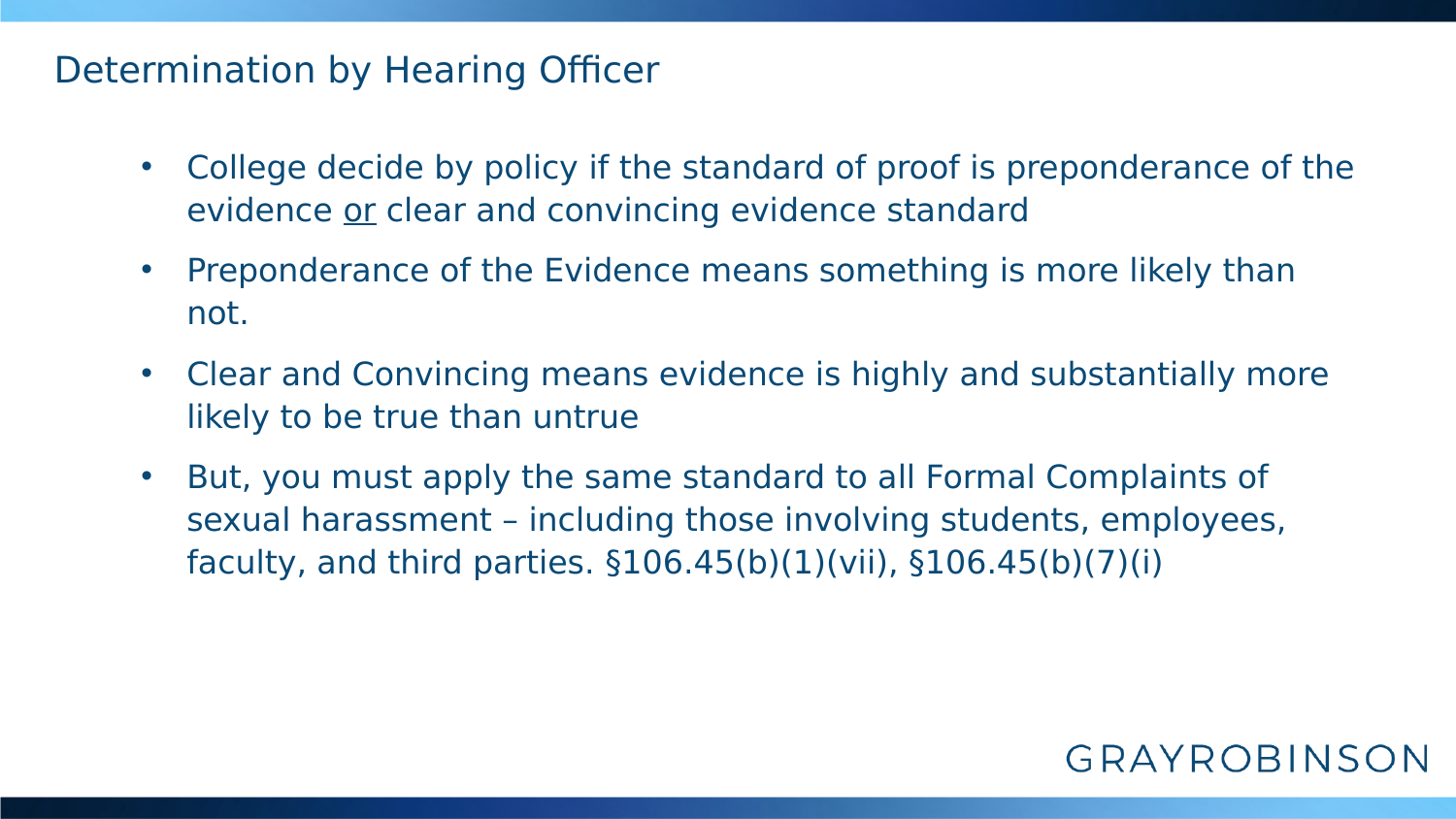

# Determination by Hearing Officer
College decide by policy if the standard of proof is preponderance of the evidence or clear and convincing evidence standard
Preponderance of the Evidence means something is more likely than not.
Clear and Convincing means evidence is highly and substantially more likely to be true than untrue
But, you must apply the same standard to all Formal Complaints of sexual harassment – including those involving students, employees, faculty, and third parties. §106.45(b)(1)(vii), §106.45(b)(7)(i)